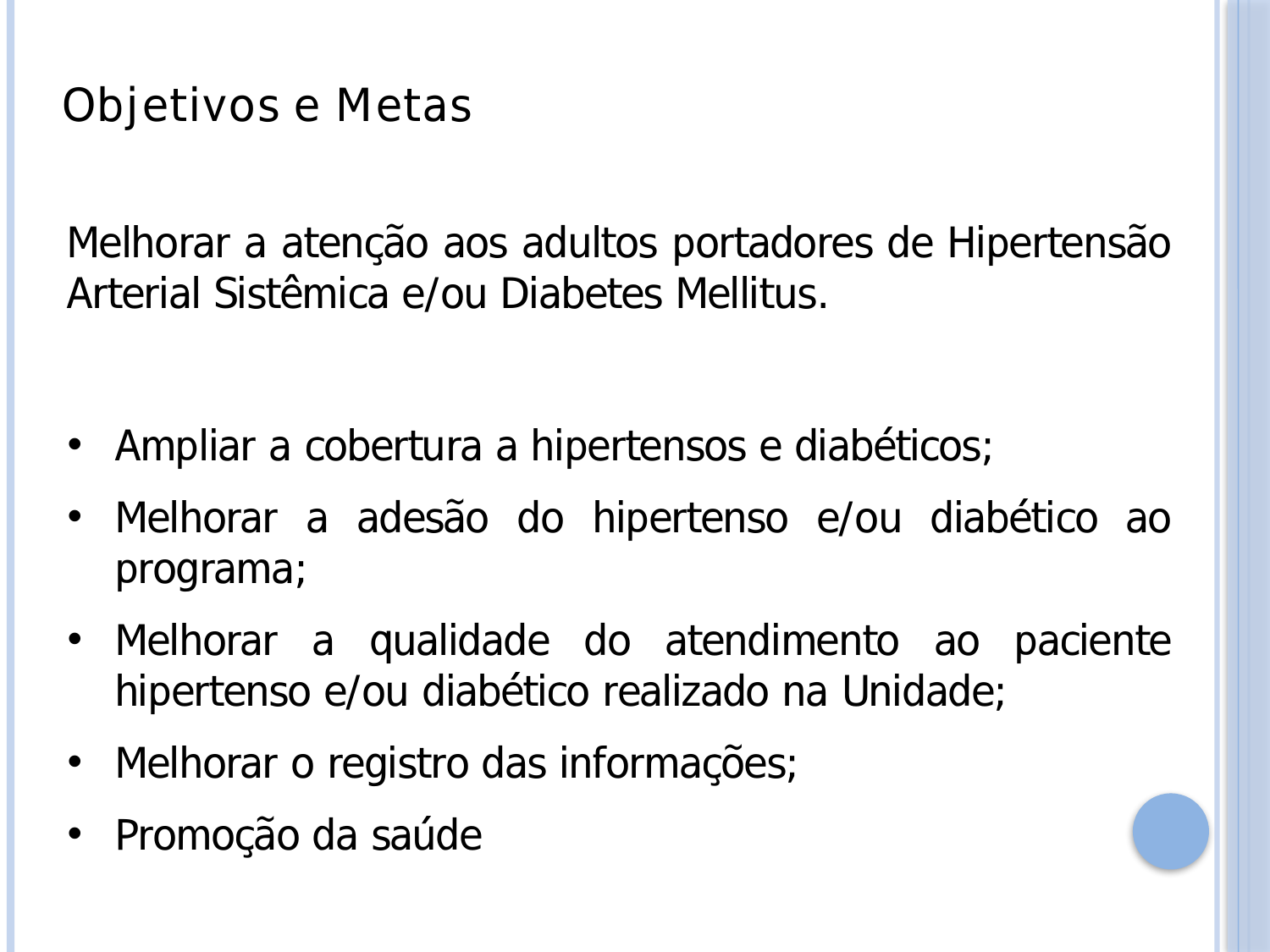

Objetivos e Metas
Melhorar a atenção aos adultos portadores de Hipertensão Arterial Sistêmica e/ou Diabetes Mellitus.

Ampliar a cobertura a hipertensos e diabéticos;

Melhorar a adesão do hipertenso e/ou diabético ao programa;

Melhorar a qualidade do atendimento ao paciente hipertenso e/ou diabético realizado na Unidade;

Melhorar o registro das informações;

Promoção da saúde